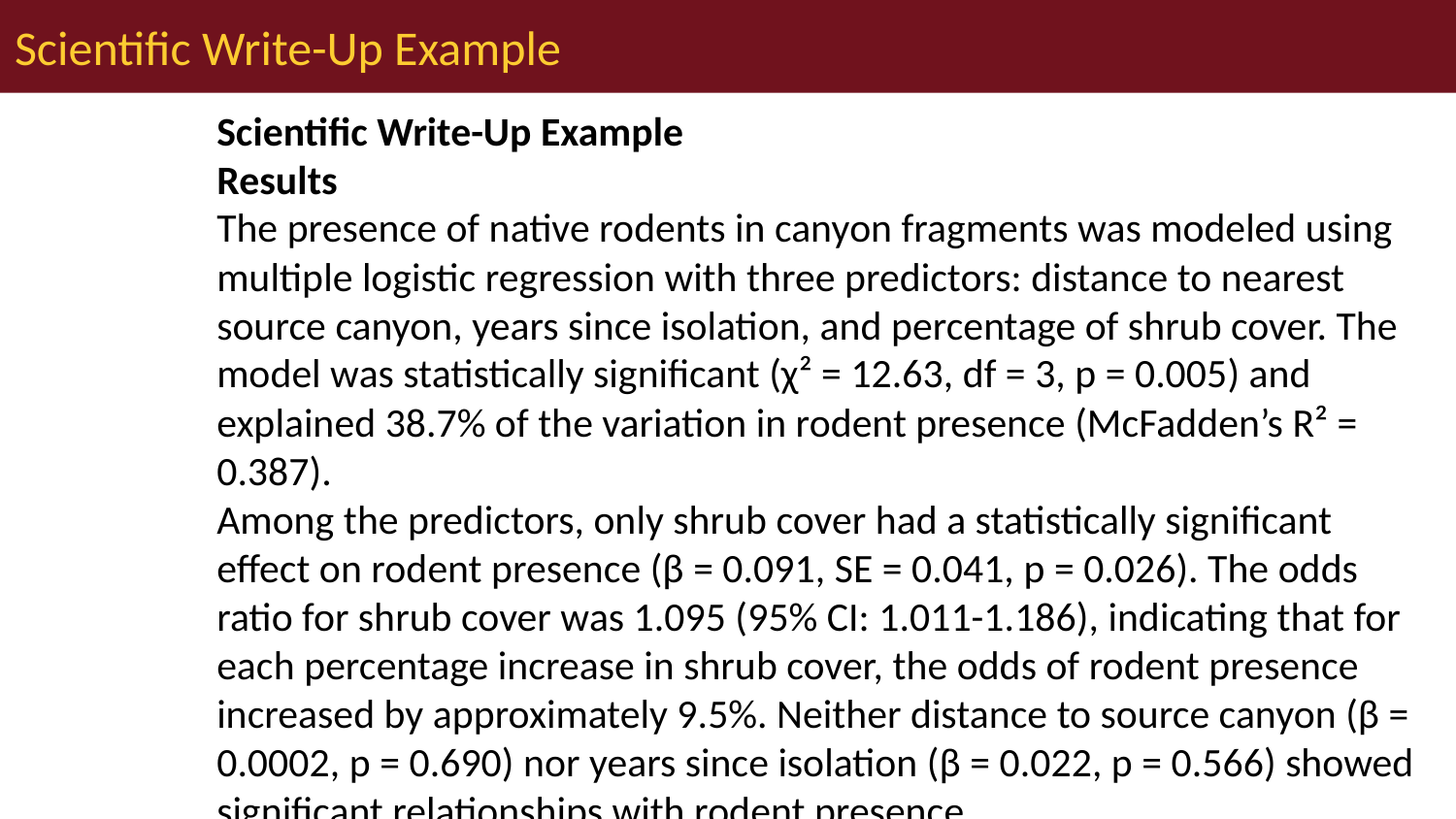

# Scientific Write-Up Example
Scientific Write-Up Example
Results
The presence of native rodents in canyon fragments was modeled using multiple logistic regression with three predictors: distance to nearest source canyon, years since isolation, and percentage of shrub cover. The model was statistically significant (χ² = 12.63, df = 3, p = 0.005) and explained 38.7% of the variation in rodent presence (McFadden’s R² = 0.387).
Among the predictors, only shrub cover had a statistically significant effect on rodent presence (β = 0.091, SE = 0.041, p = 0.026). The odds ratio for shrub cover was 1.095 (95% CI: 1.011-1.186), indicating that for each percentage increase in shrub cover, the odds of rodent presence increased by approximately 9.5%. Neither distance to source canyon (β = 0.0002, p = 0.690) nor years since isolation (β = 0.022, p = 0.566) showed significant relationships with rodent presence.
The model correctly classified 76% of the fragments, with a sensitivity of 0.77 and a specificity of 0.75. Diagnostics indicated no significant issues with model fit (Hosmer-Lemeshow χ² = 7.31, df = 8, p = 0.504).
Discussion
Our findings suggest that vegetation structure, as measured by shrub cover, plays a crucial role in determining the presence of native rodents in canyon fragments. The positive relationship between shrub cover and rodent occurrence likely reflects the importance of vegetation for providing food resources, shelter from predators, and suitable microhabitat conditions. Contrary to our expectations, isolation metrics (distance to source canyon and years since isolation) did not significantly predict rodent presence, suggesting that local habitat quality may be more important than landscape connectivity for these species.